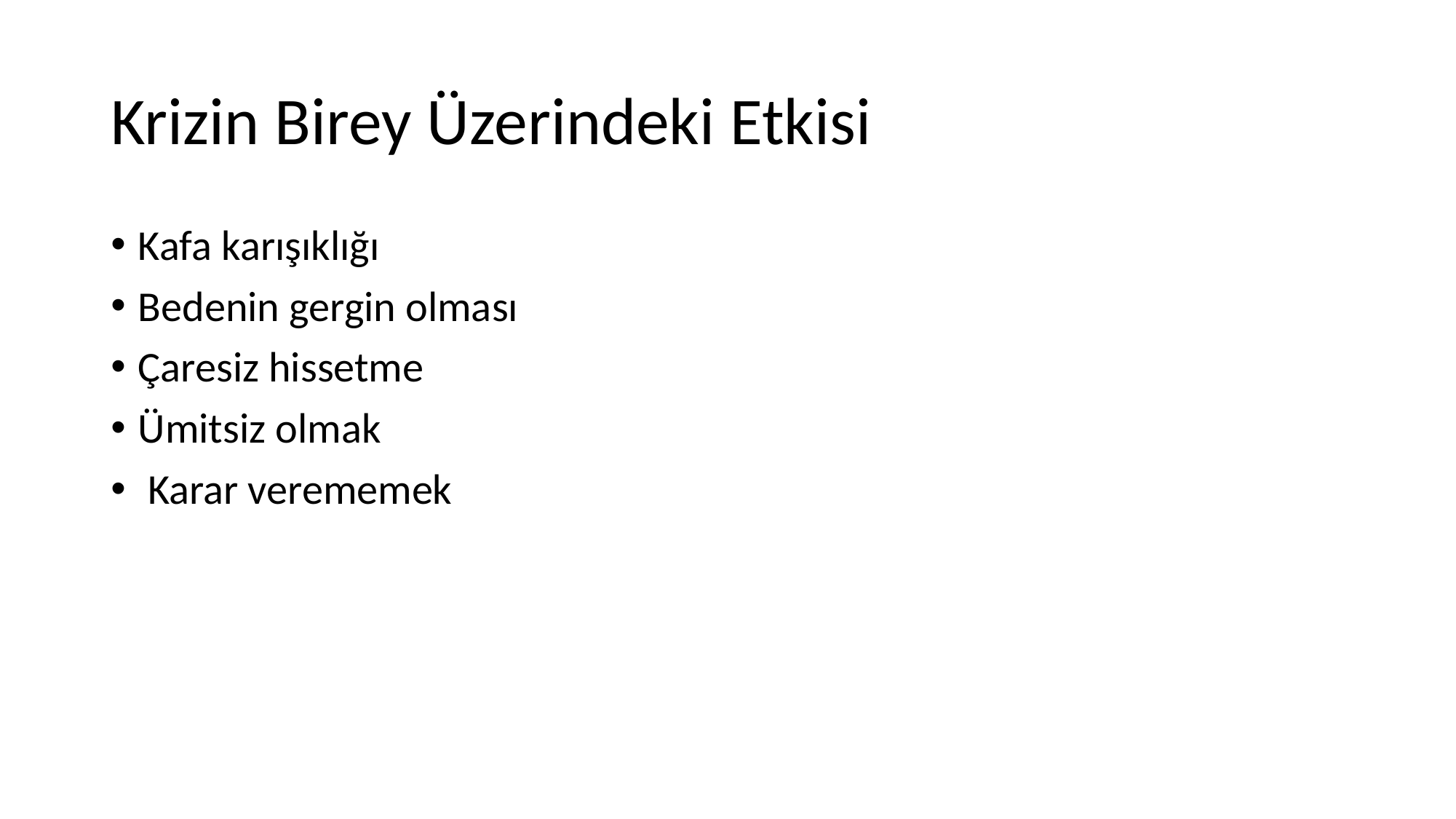

# Krizin Birey Üzerindeki Etkisi
Kafa karışıklığı
Bedenin gergin olması
Çaresiz hissetme
Ümitsiz olmak
 Karar verememek